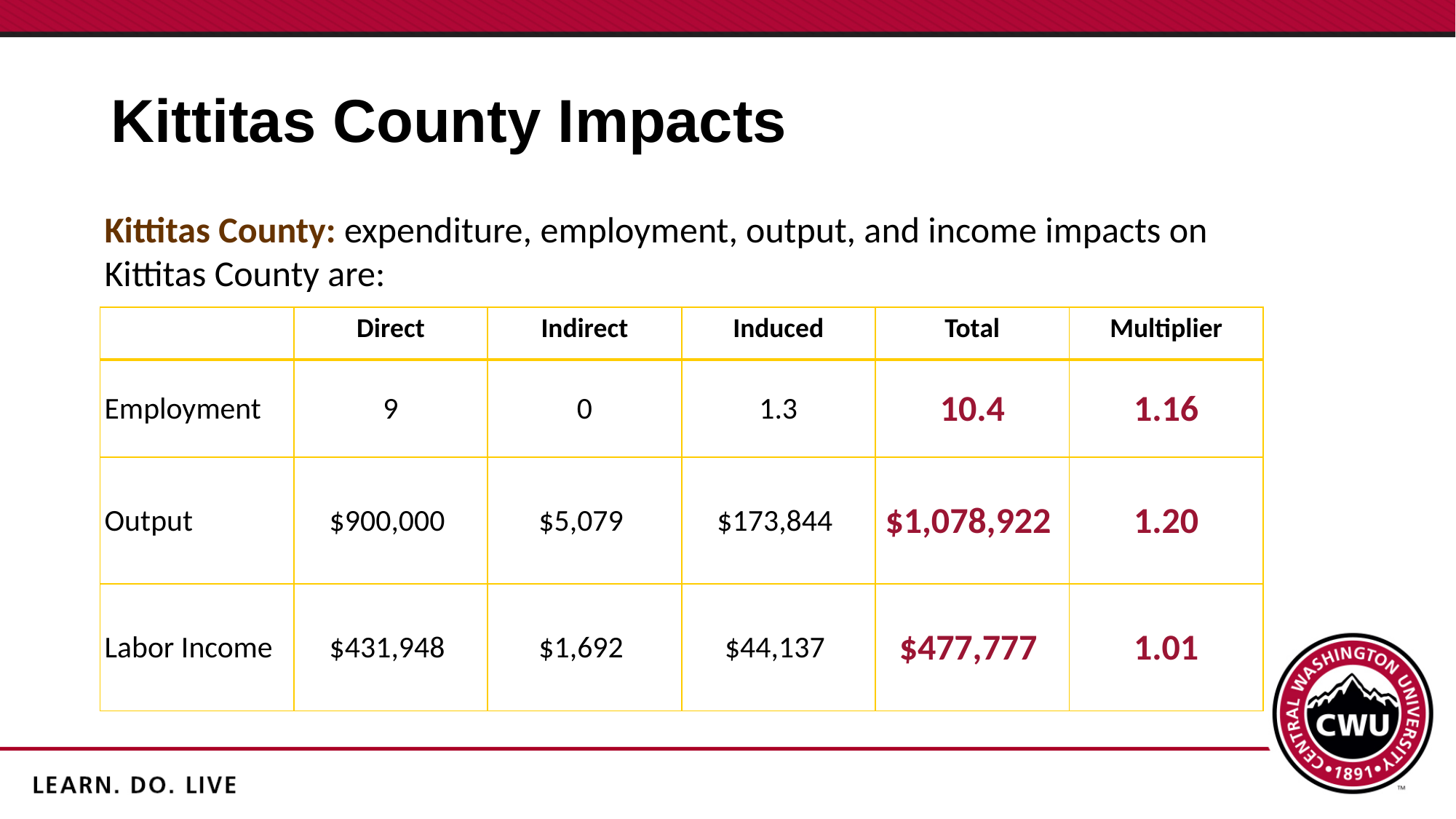

# Kittitas County Impacts
Kittitas County: expenditure, employment, output, and income impacts on Kittitas County are:
|  | Direct | Indirect | Induced | Total | Multiplier |
| --- | --- | --- | --- | --- | --- |
| Employment | 9 | 0 | 1.3 | 10.4 | 1.16 |
| Output | $900,000 | $5,079 | $173,844 | $1,078,922 | 1.20 |
| Labor Income | $431,948 | $1,692 | $44,137 | $477,777 | 1.01 |